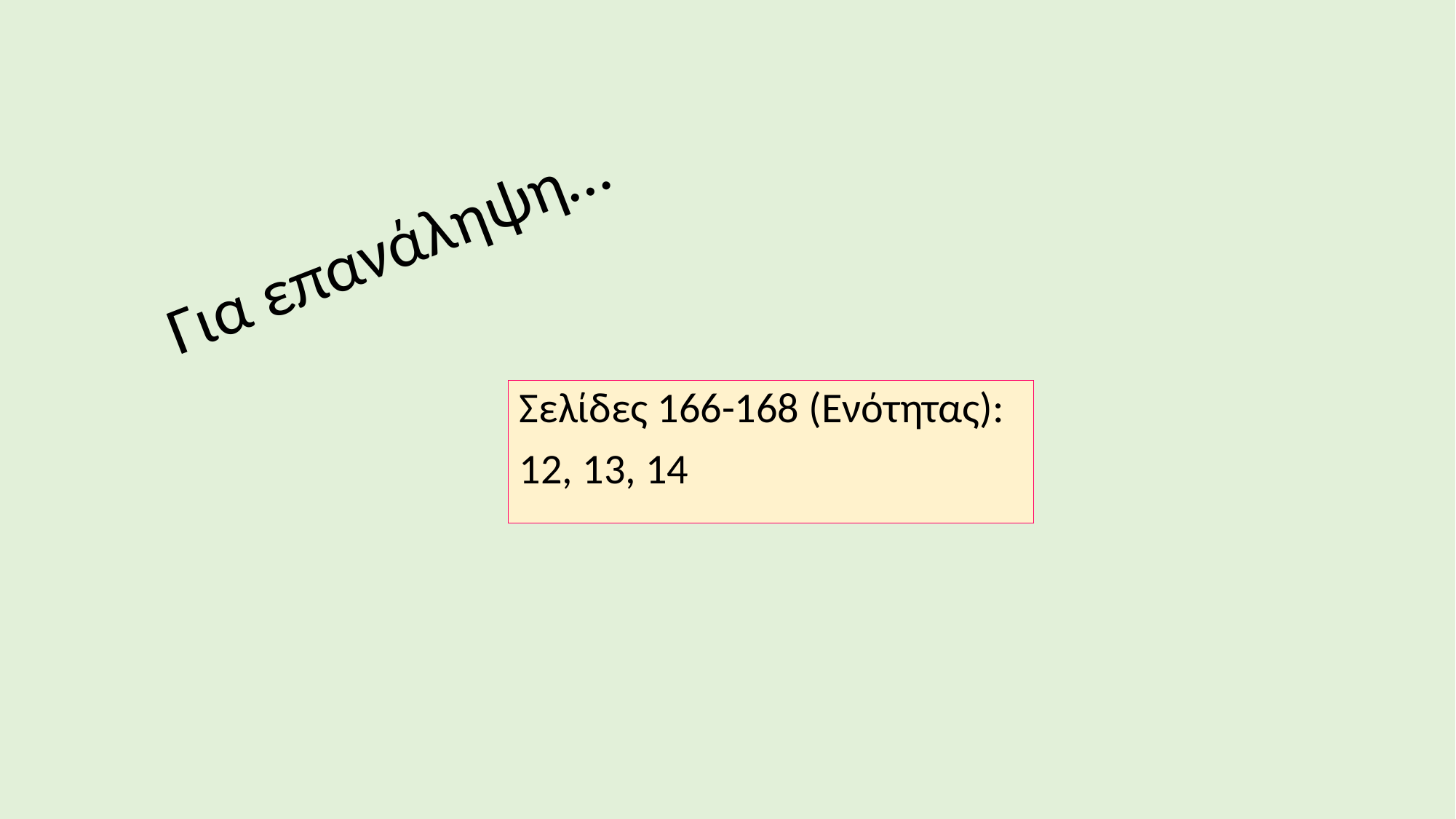

# Για επανάληψη…
Σελίδες 166-168 (Ενότητας):
12, 13, 14